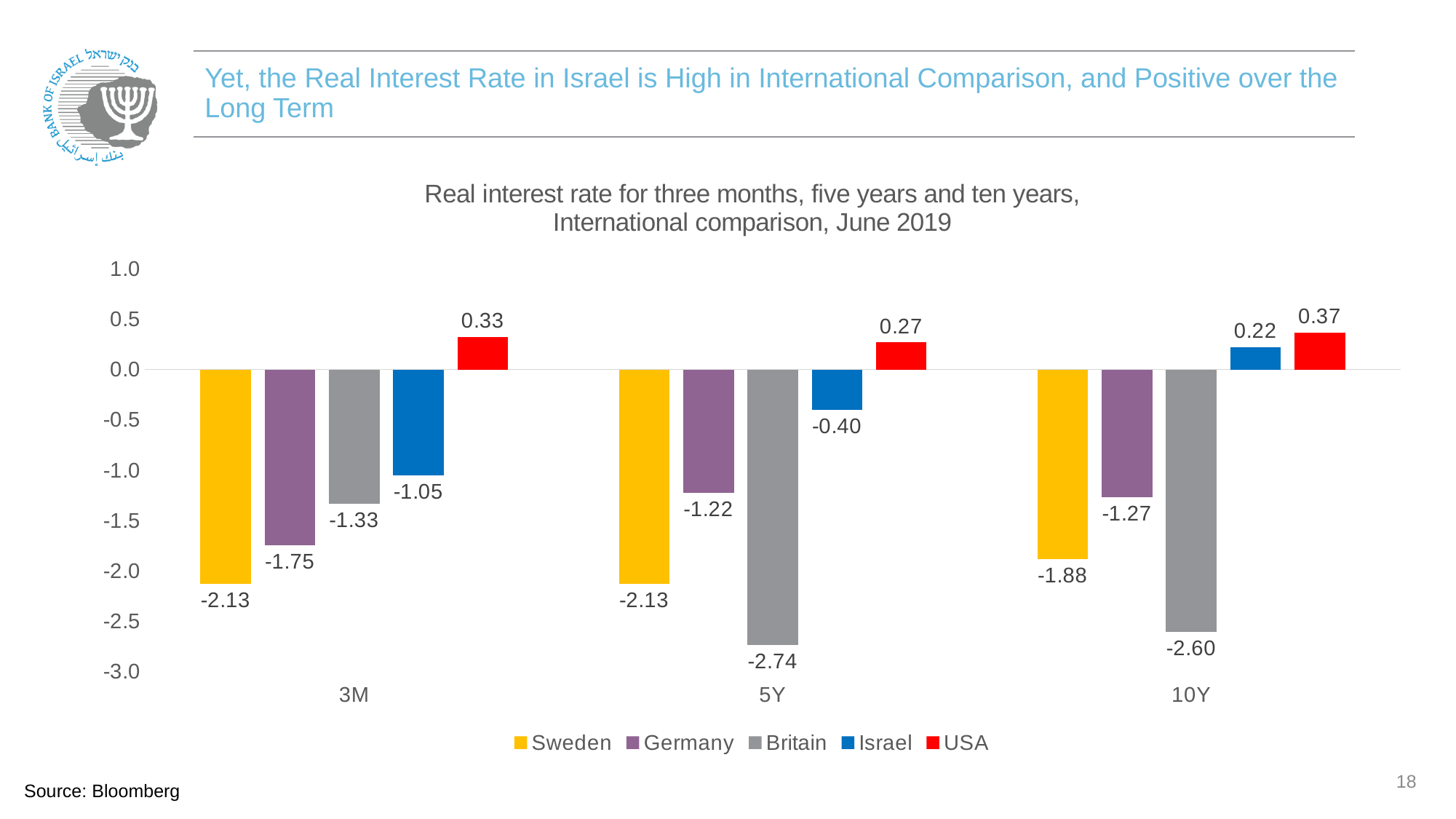

# Yet, the Real Interest Rate in Israel is High in International Comparison, and Positive over the Long Term

### Chart: Real interest rate for three months, five years and ten years,
International comparison, June 2019

| Category | Sweden | Germany | Britain | Israel | USA |
|---|---|---|---|---|---|
| 3M | -2.1270000000000002 | -1.7449999999999999 | -1.33 | -1.05 | 0.32562999999999986 |
| 5Y | -2.131 | -1.224 | -2.738 | -0.4 | 0.2709 |
| 10Y | -1.884 | -1.267 | -2.603 | 0.22 | 0.369 |
18
Source: Bloomberg